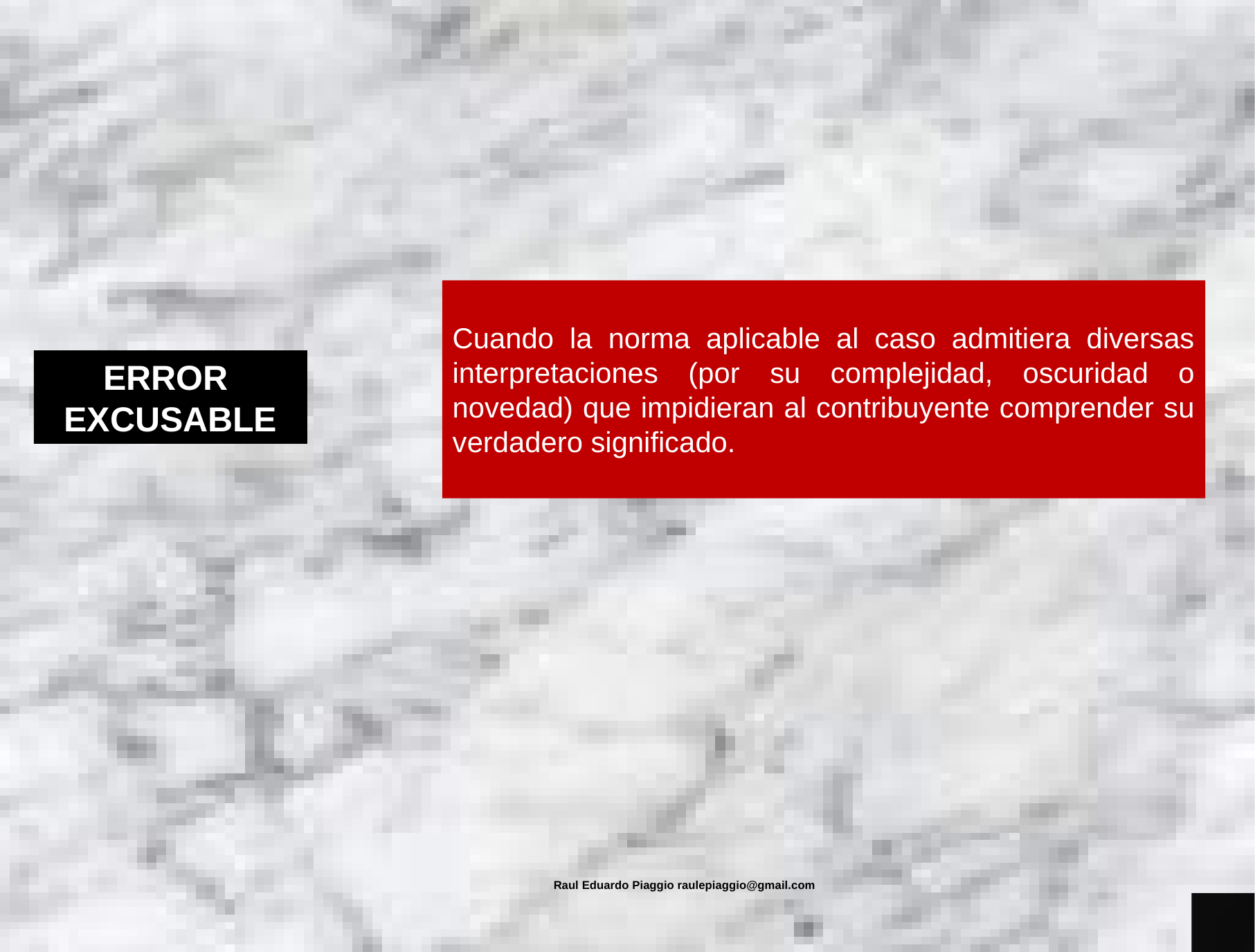

Cuando la norma aplicable al caso admitiera diversas interpretaciones (por su complejidad, oscuridad o novedad) que impidieran al contribuyente comprender su verdadero significado.

ERROR
EXCUSABLE
Raul Eduardo Piaggio raulepiaggio@gmail.com